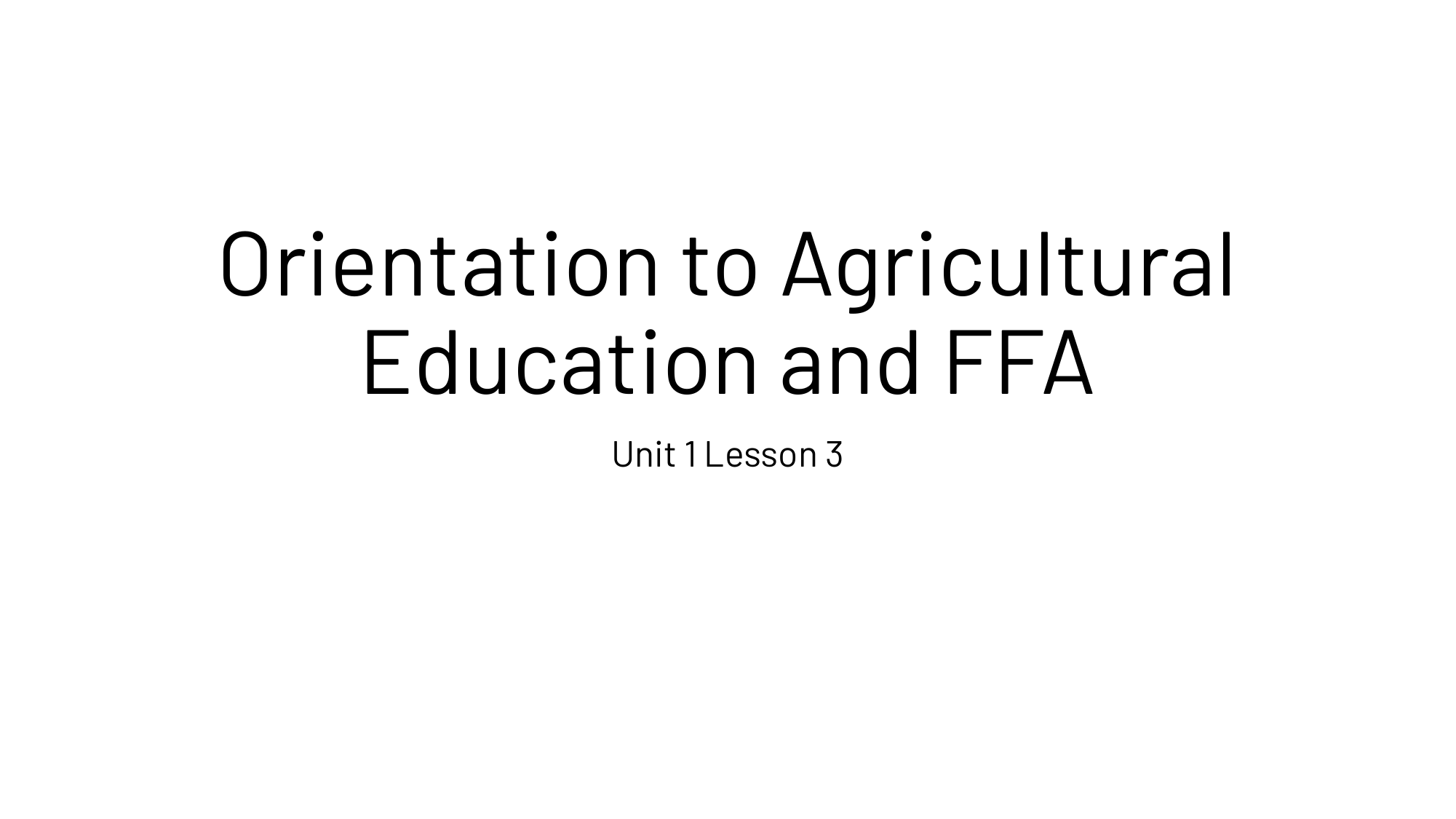

# Orientation to Agricultural Education and FFA
Unit 1 Lesson 3